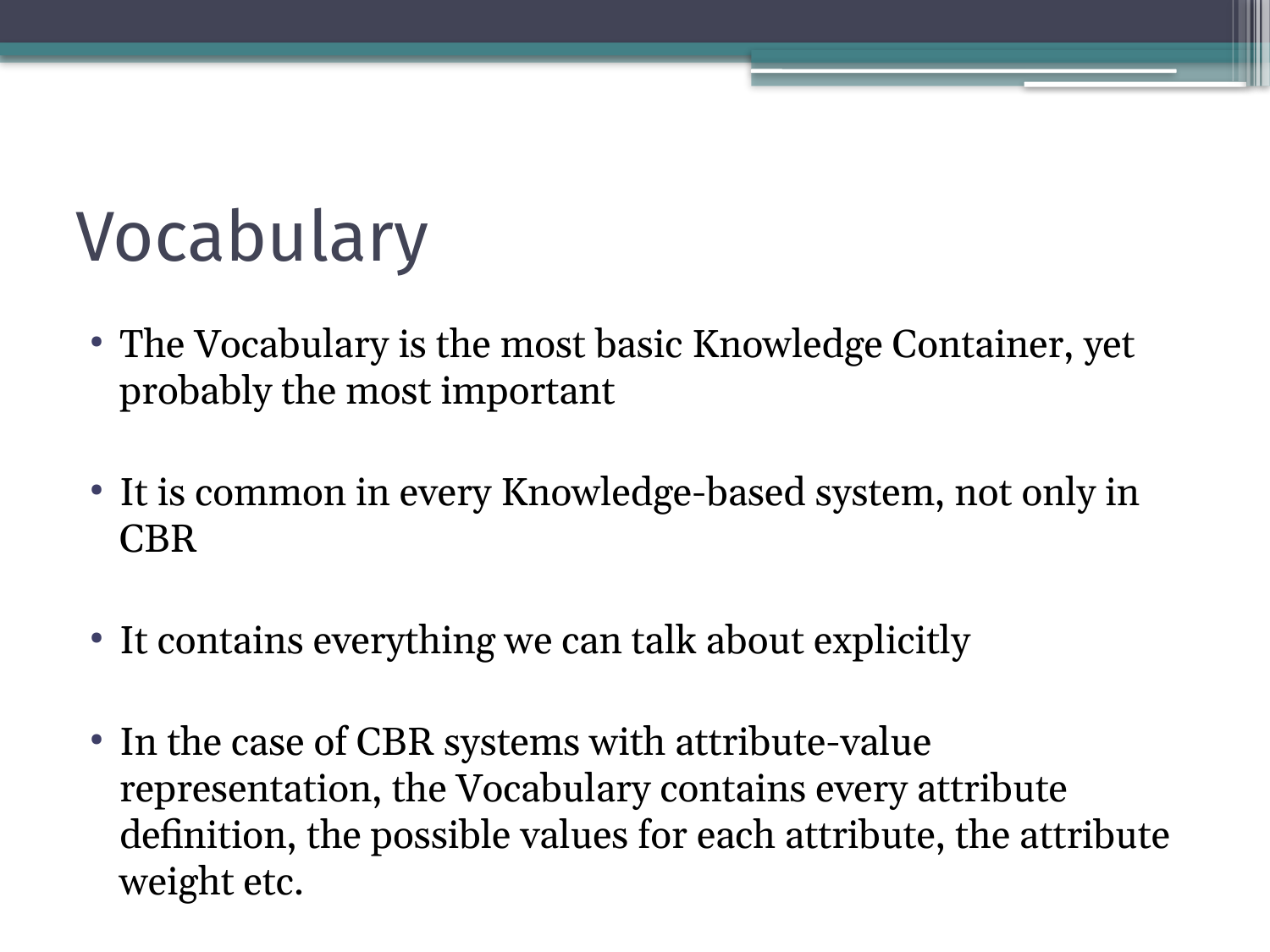

# Vocabulary
The Vocabulary is the most basic Knowledge Container, yet probably the most important

It is common in every Knowledge-based system, not only in CBR

It contains everything we can talk about explicitly

In the case of CBR systems with attribute-value representation, the Vocabulary contains every attribute definition, the possible values for each attribute, the attribute weight etc.